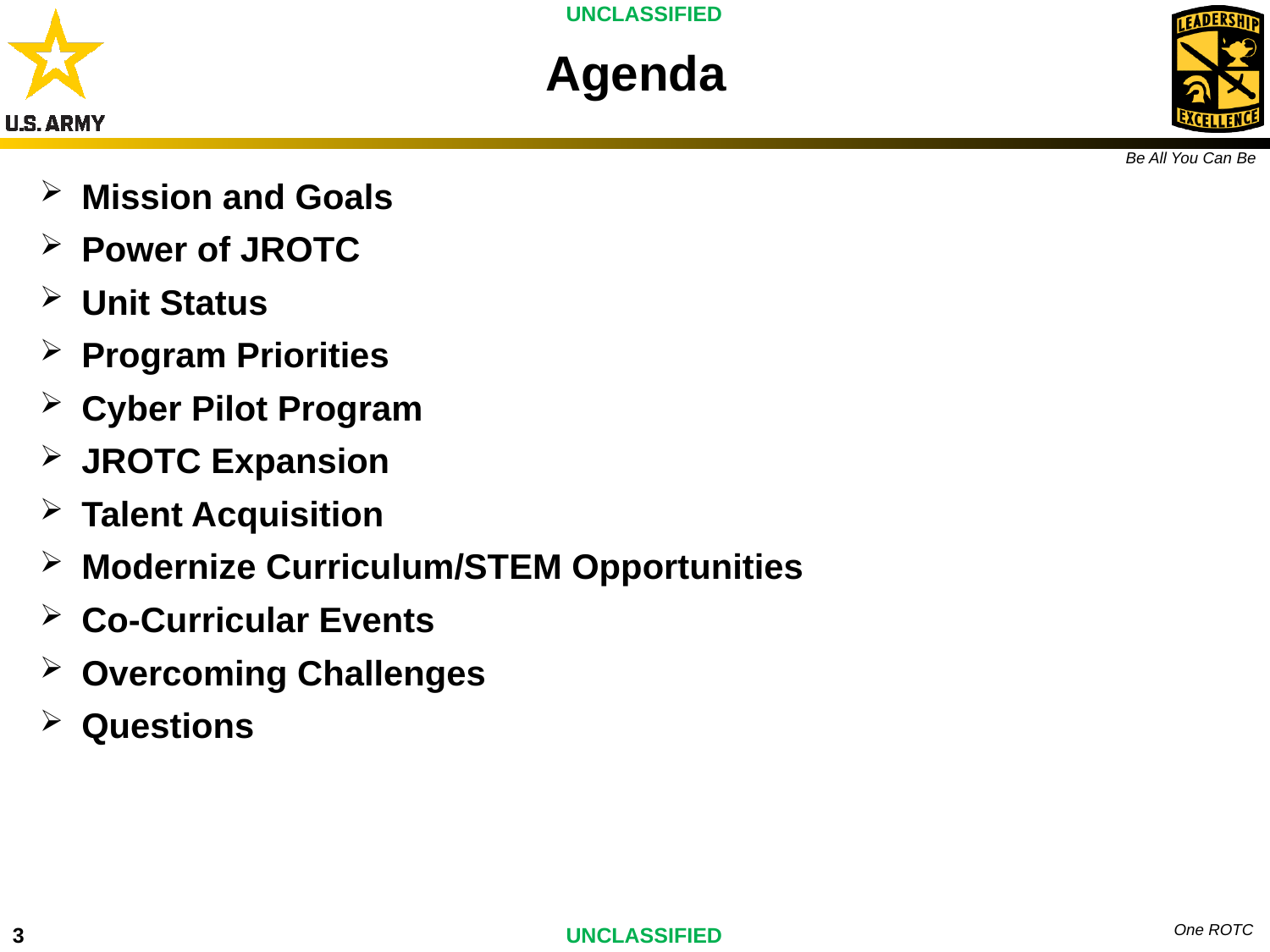

Agenda
 Mission and Goals
 Power of JROTC
 Unit Status
 Program Priorities
 Cyber Pilot Program
 JROTC Expansion
 Talent Acquisition
 Modernize Curriculum/STEM Opportunities
 Co-Curricular Events
 Overcoming Challenges
 Questions